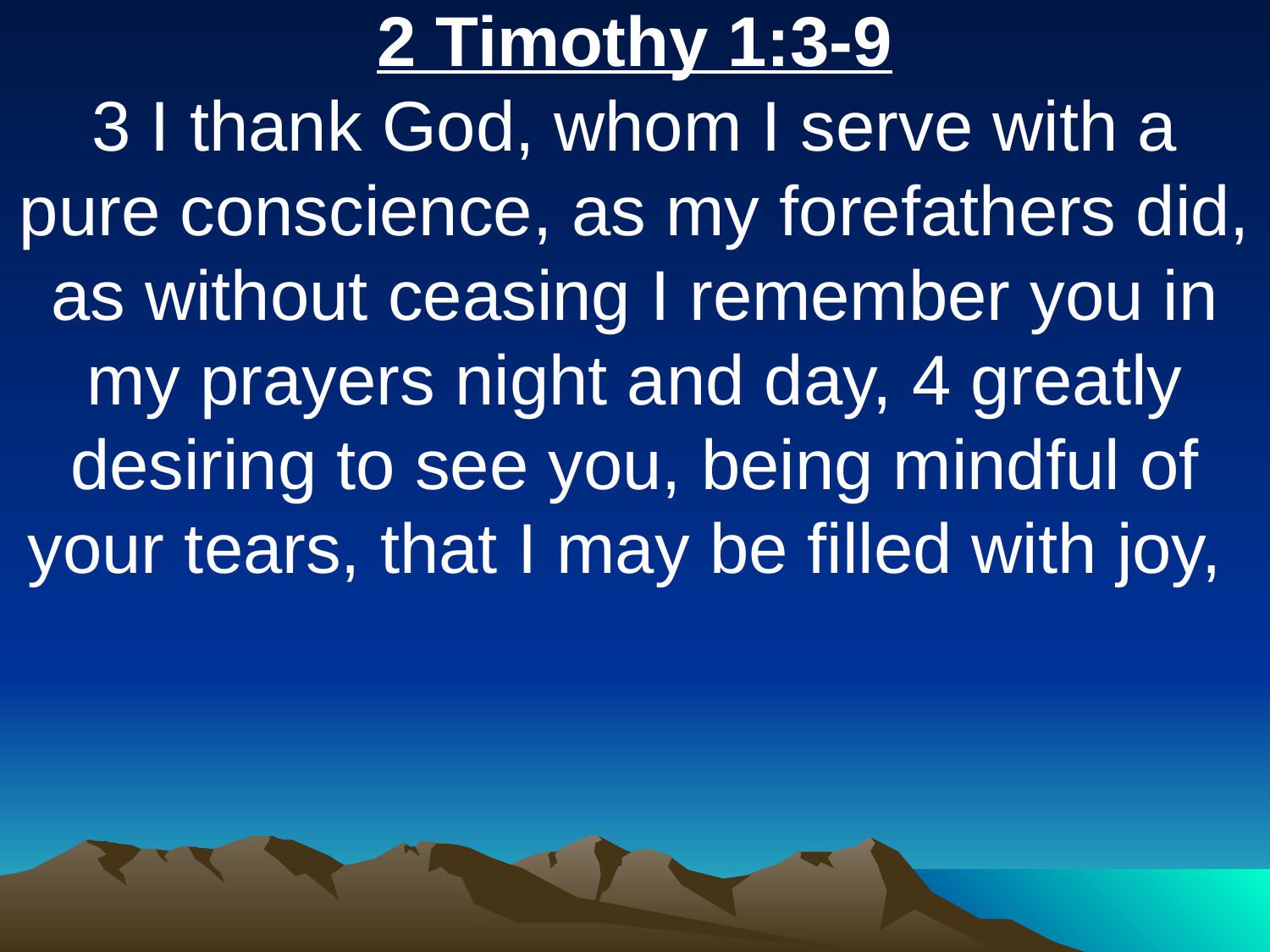

2 Timothy 1:3-9
3 I thank God, whom I serve with a pure conscience, as my forefathers did, as without ceasing I remember you in my prayers night and day, 4 greatly desiring to see you, being mindful of your tears, that I may be filled with joy,